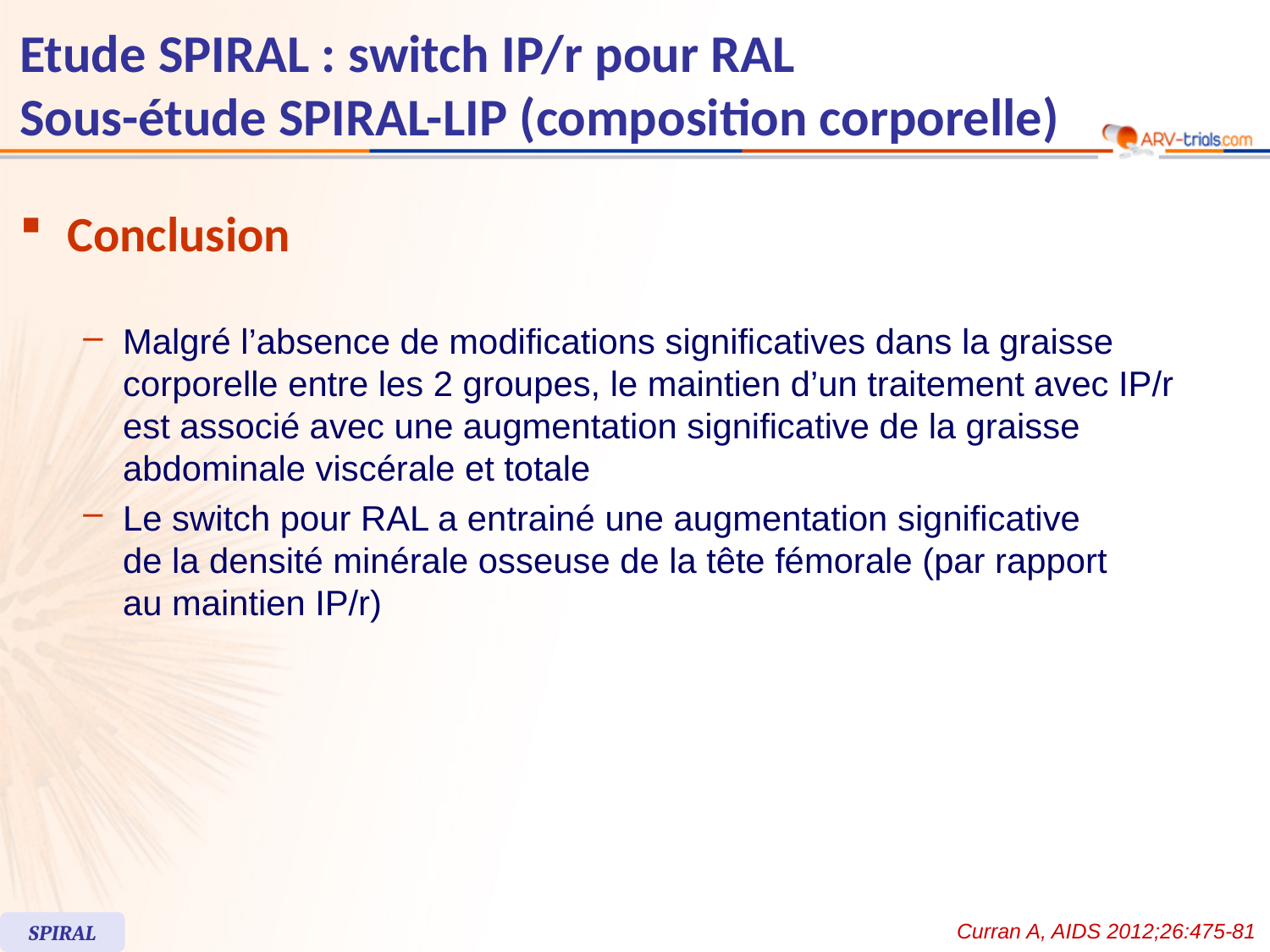

# Etude SPIRAL : switch IP/r pour RAL Sous-étude SPIRAL-LIP (composition corporelle)
Conclusion
Malgré l’absence de modifications significatives dans la graisse corporelle entre les 2 groupes, le maintien d’un traitement avec IP/r est associé avec une augmentation significative de la graisse abdominale viscérale et totale
Le switch pour RAL a entrainé une augmentation significative
de la densité minérale osseuse de la tête fémorale (par rapport
au maintien IP/r)
Curran A, AIDS 2012;26:475-81
SPIRAL